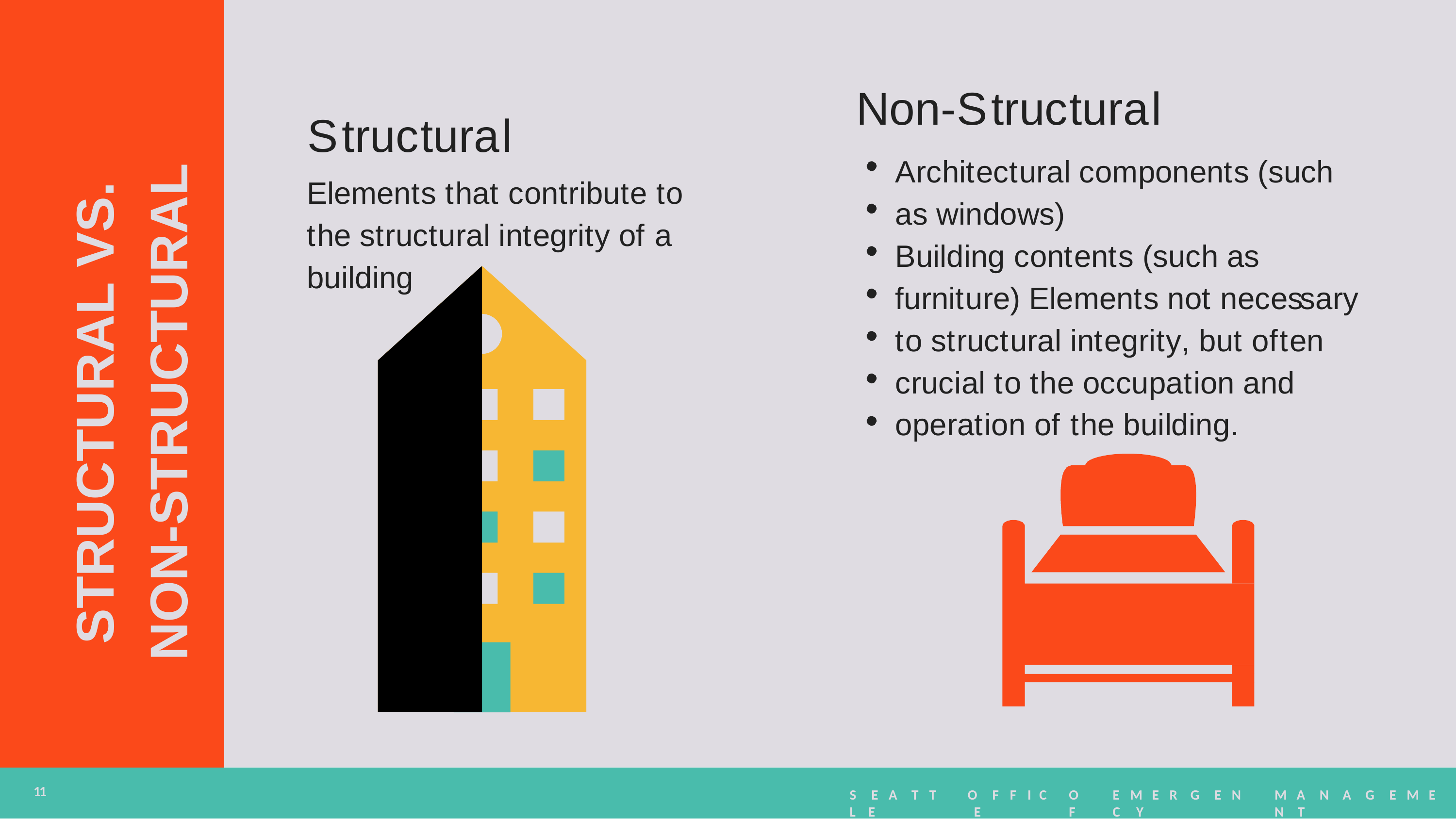

Non-Structural
Architectural components (such as windows)
Building contents (such as furniture) Elements not necessary to structural integrity, but often crucial to the occupation and operation of the building.
# Structural
STRUCTURAL VS. NON-STRUCTURAL

Elements that contribute to the structural integrity of a building

11
S  E  A  T  T  L  E
O  F  F  I  C  E
O  F
E  M  E  R  G  E  N  C  Y
M  A  N  A  G  E  M  E  N  T